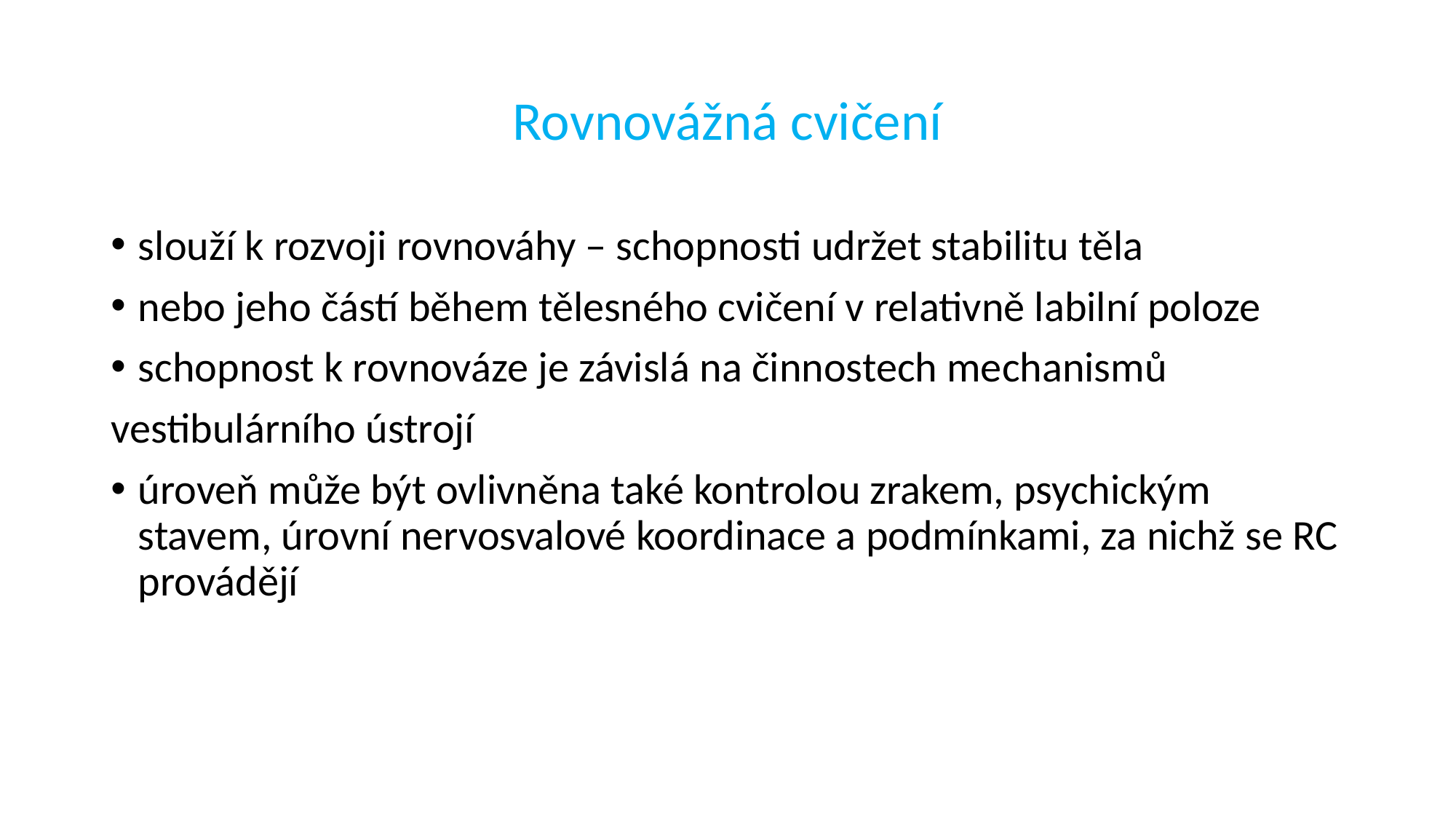

# Rovnovážná cvičení
slouží k rozvoji rovnováhy – schopnosti udržet stabilitu těla
nebo jeho částí během tělesného cvičení v relativně labilní poloze
schopnost k rovnováze je závislá na činnostech mechanismů
vestibulárního ústrojí
úroveň může být ovlivněna také kontrolou zrakem, psychickým stavem, úrovní nervosvalové koordinace a podmínkami, za nichž se RC provádějí